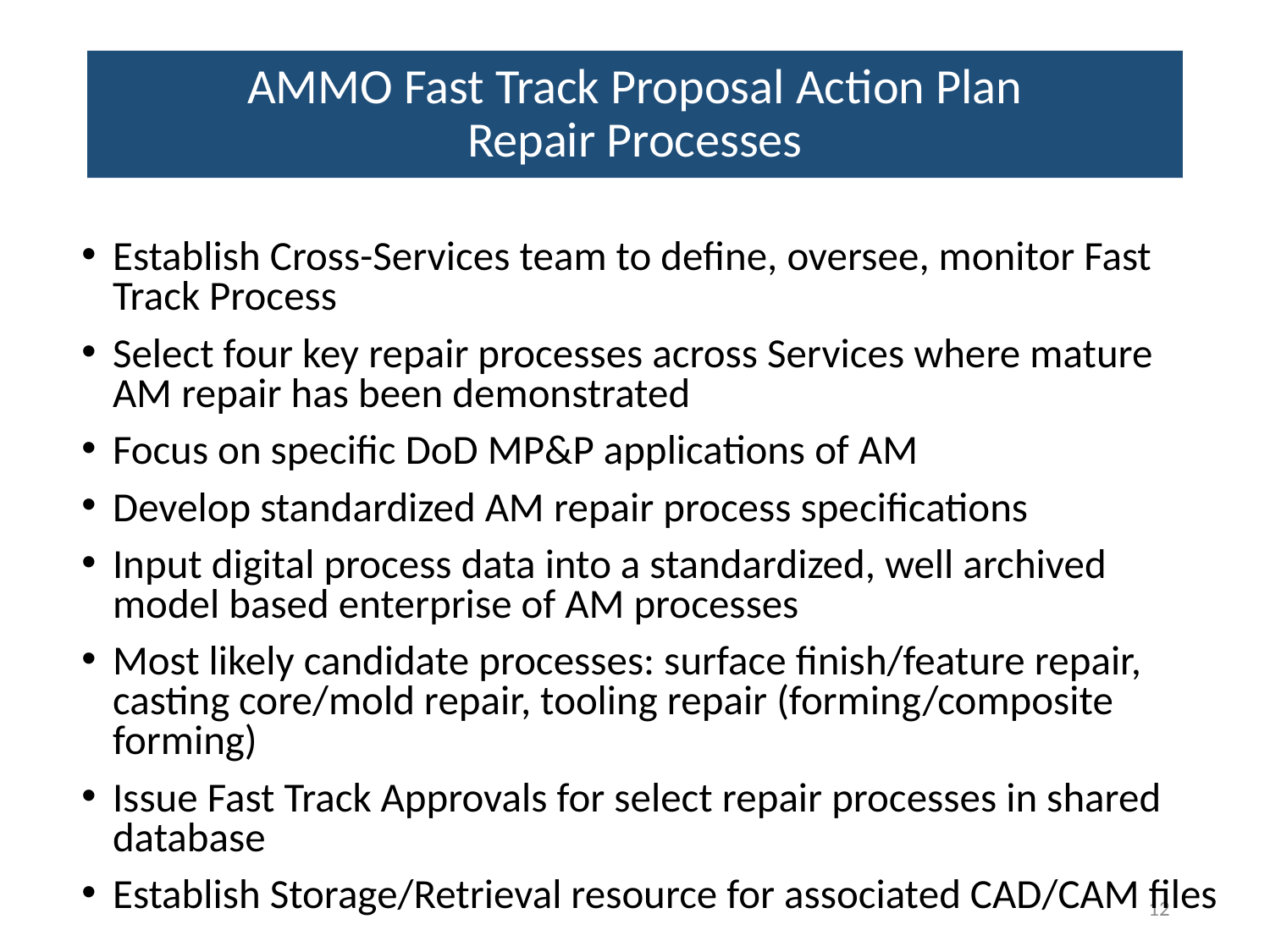

# AMMO Fast Track Proposal Action Plan Repair Processes
Establish Cross-Services team to define, oversee, monitor Fast Track Process
Select four key repair processes across Services where mature AM repair has been demonstrated
Focus on specific DoD MP&P applications of AM
Develop standardized AM repair process specifications
Input digital process data into a standardized, well archived model based enterprise of AM processes
Most likely candidate processes: surface finish/feature repair, casting core/mold repair, tooling repair (forming/composite forming)
Issue Fast Track Approvals for select repair processes in shared database
Establish Storage/Retrieval resource for associated CAD/CAM files

12